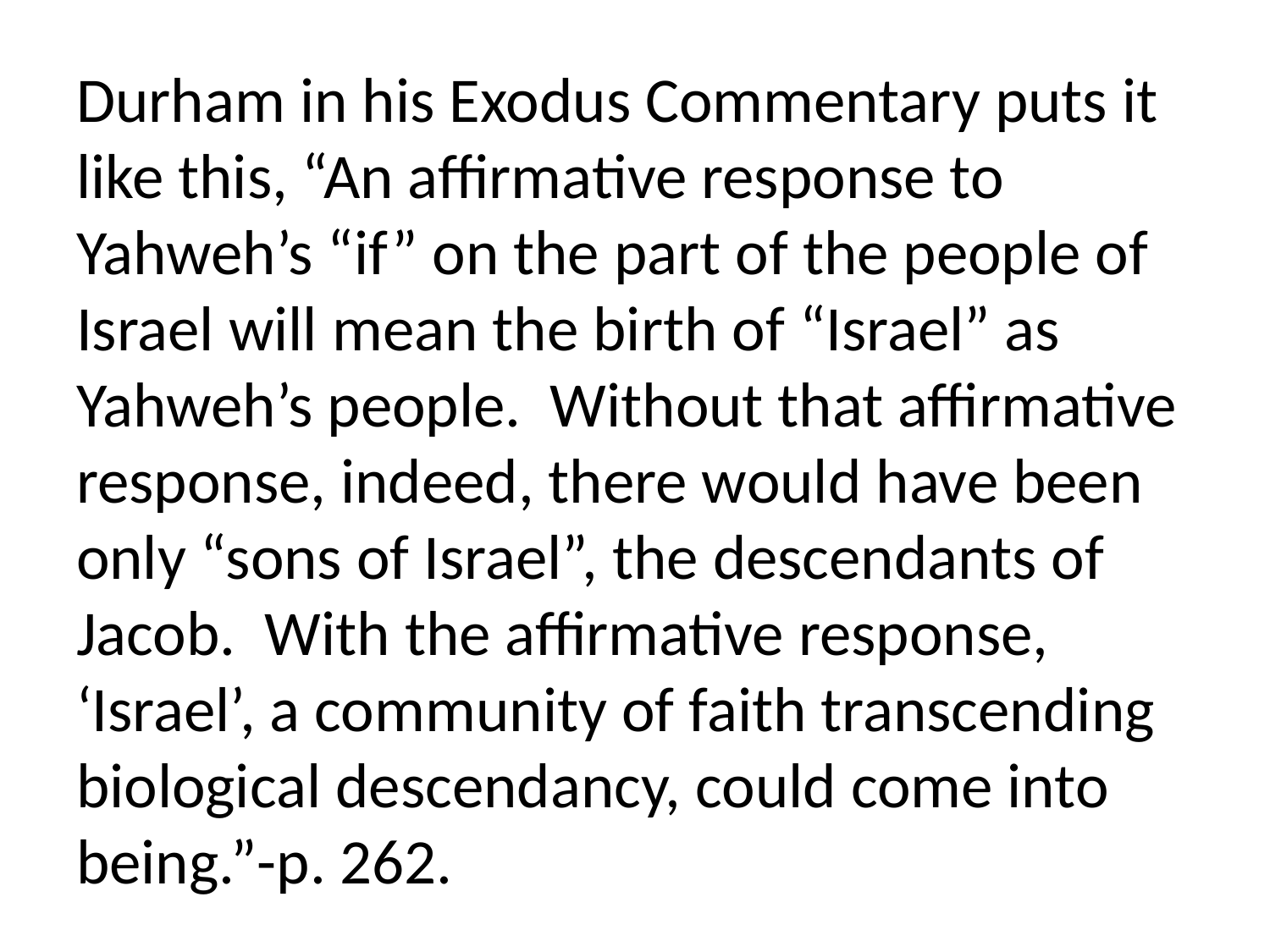

Durham in his Exodus Commentary puts it like this, “An affirmative response to Yahweh’s “if” on the part of the people of Israel will mean the birth of “Israel” as Yahweh’s people.  Without that affirmative response, indeed, there would have been only “sons of Israel”, the descendants of Jacob.  With the affirmative response, ‘Israel’, a community of faith transcending biological descendancy, could come into being.”-p. 262.